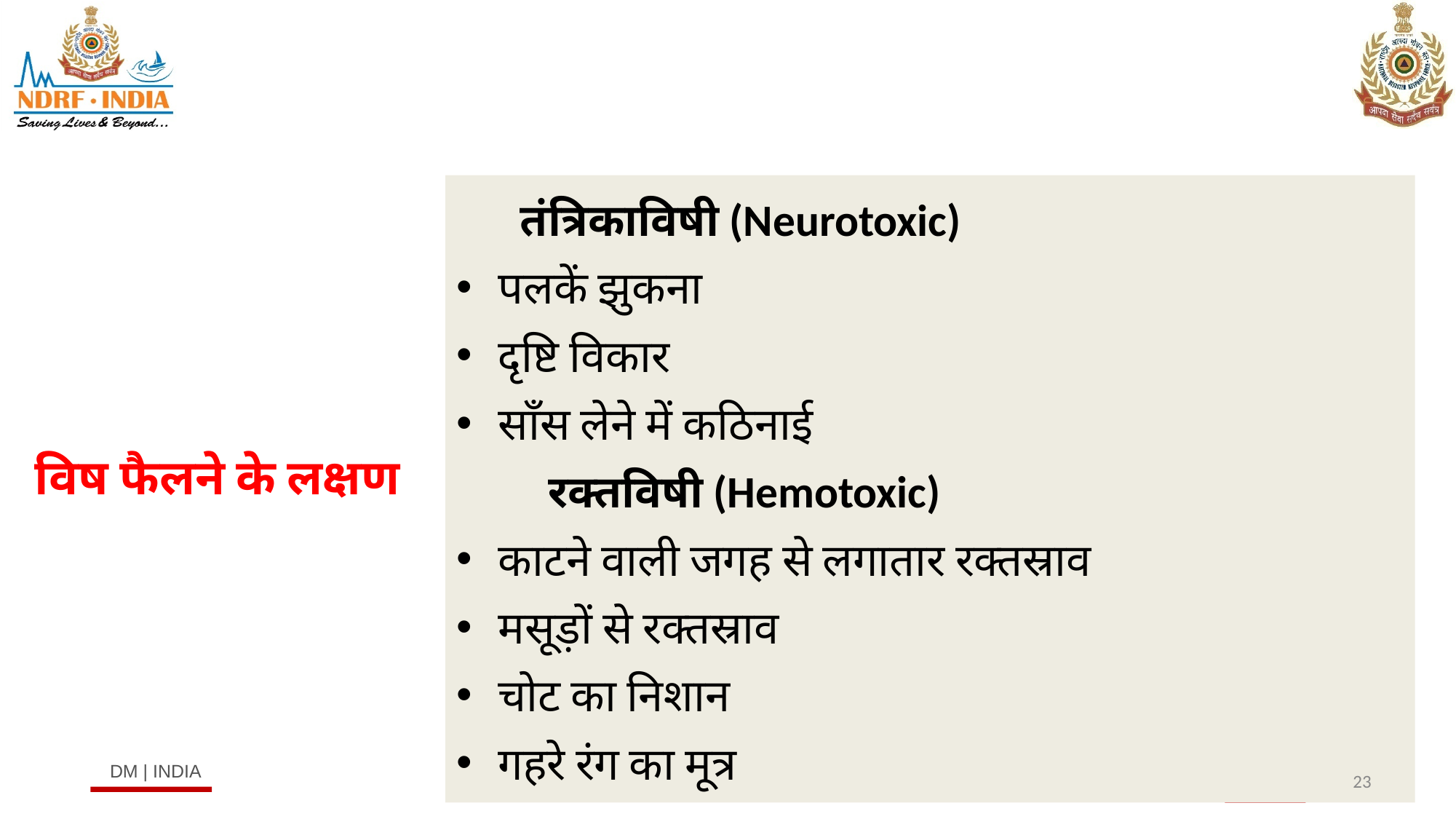

तंत्रिकाविषी (Neurotoxic)
पलकें झुकना
दृष्टि विकार
साँस लेने में कठिनाई
         रक्तविषी (Hemotoxic)
काटने वाली जगह से लगातार रक्तस्राव
मसूड़ों से रक्तस्राव
चोट का निशान
गहरे रंग का मूत्र

# विष फैलने के लक्षण
23